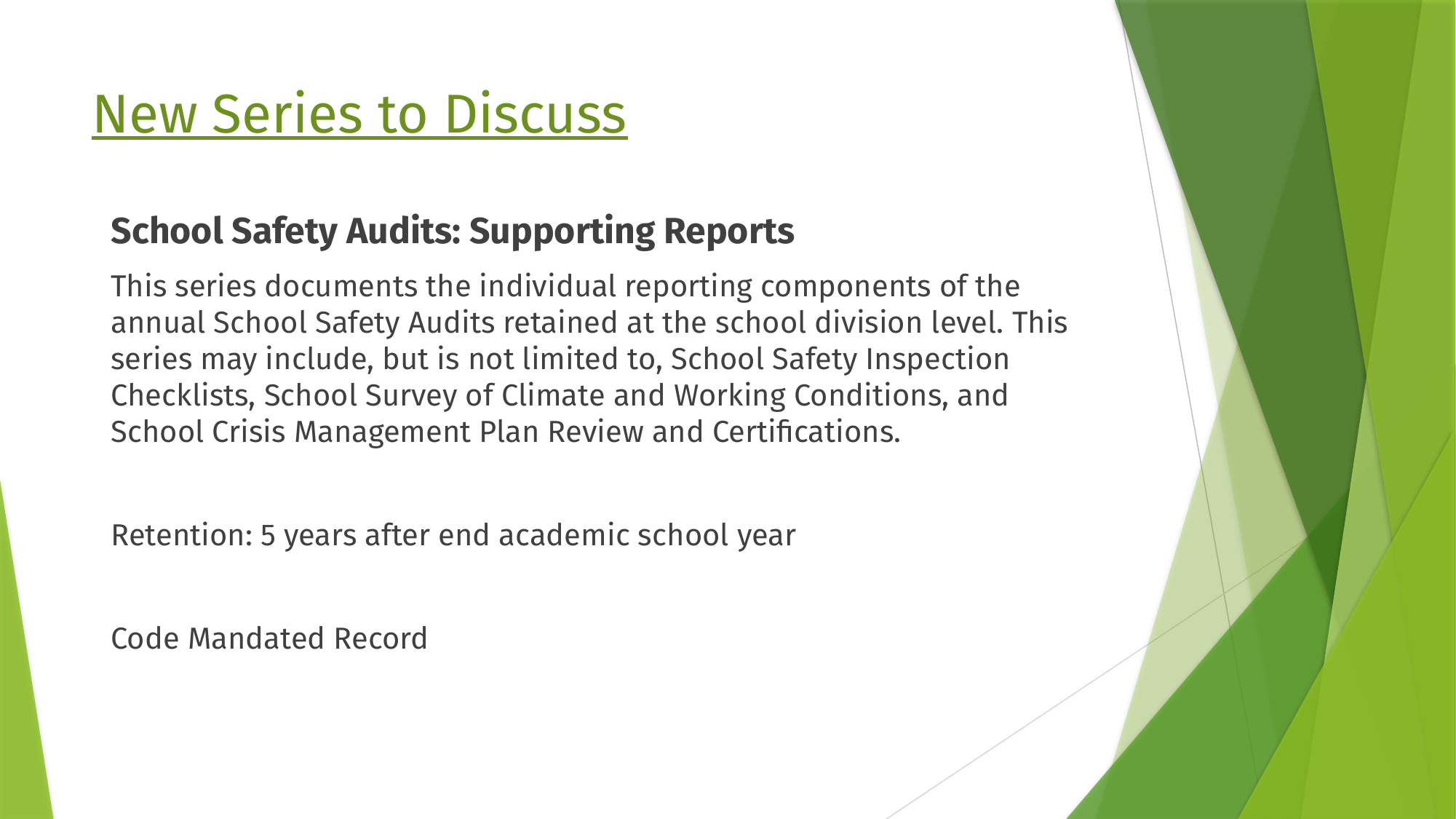

# New Series to Discuss
School Safety Audits: Supporting Reports
This series documents the individual reporting components of the annual School Safety Audits retained at the school division level. This series may include, but is not limited to, School Safety Inspection Checklists, School Survey of Climate and Working Conditions, and School Crisis Management Plan Review and Certifications.

Retention: 5 years after end academic school year

Code Mandated Record